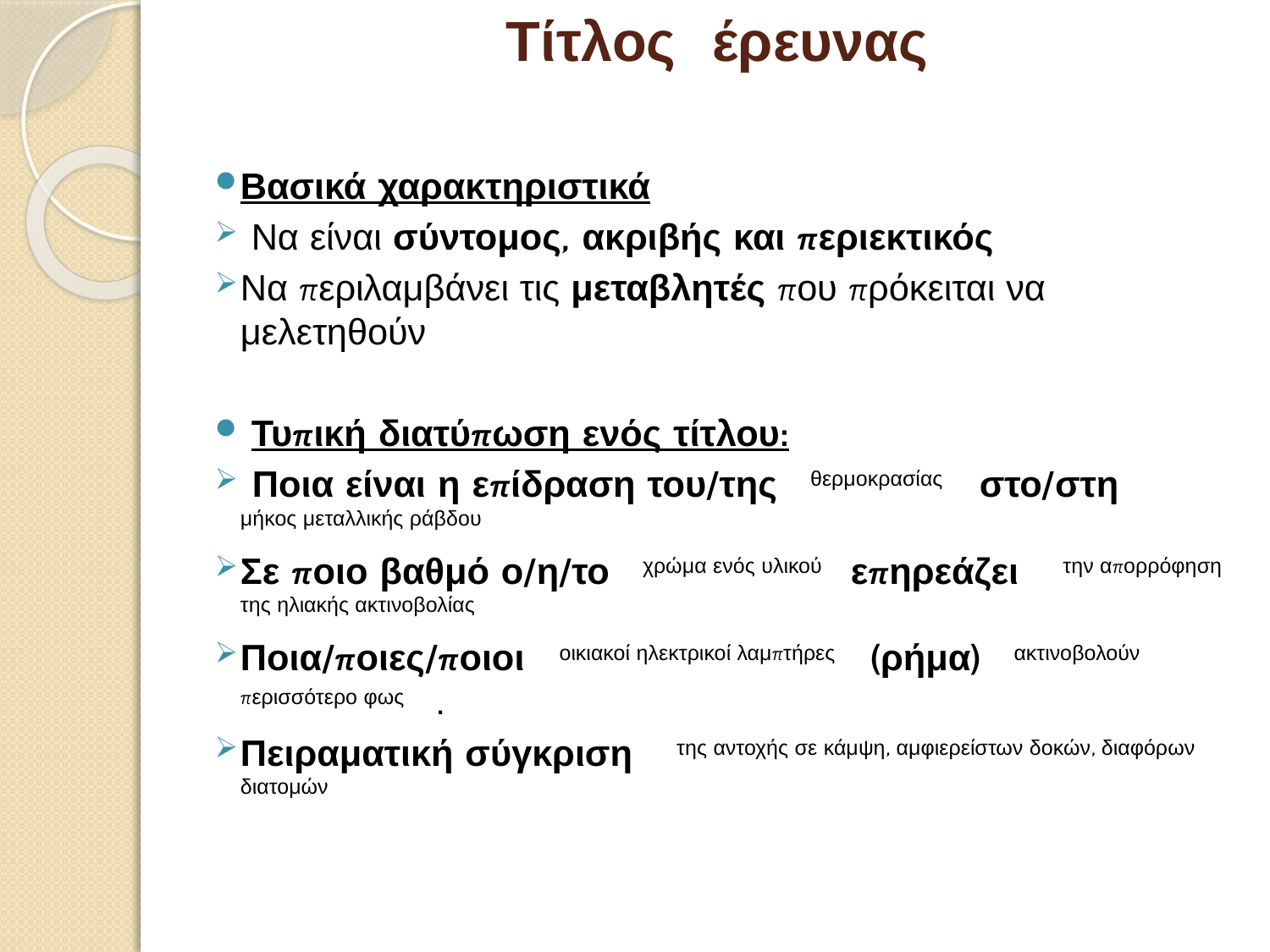

Τίτλος  έρευνας
Βασικά χαρακτηριστικά
 Να είναι σύντομος, ακριβής και περιεκτικός
Να περιλαμβάνει τις μεταβλητές που πρόκειται να μελετηθούν

 Τυπική διατύπωση ενός τίτλου:
 Ποια είναι η επίδραση του/της   θερμοκρασίας     στο/στη      μήκος μεταλλικής ράβδου
Σε ποιο βαθμό ο/η/το   χρώμα ενός υλικού   επηρεάζει    την απορρόφηση της ηλιακής ακτινοβολίας
Ποια/ποιες/ποιοι   οικιακοί ηλεκτρικοί λαμπτήρες    (ρήμα)   ακτινοβολούν περισσότερο φως     .
Πειραματική σύγκριση    της αντοχής σε κάμψη, αμφιερείστων δοκών, διαφόρων διατομών